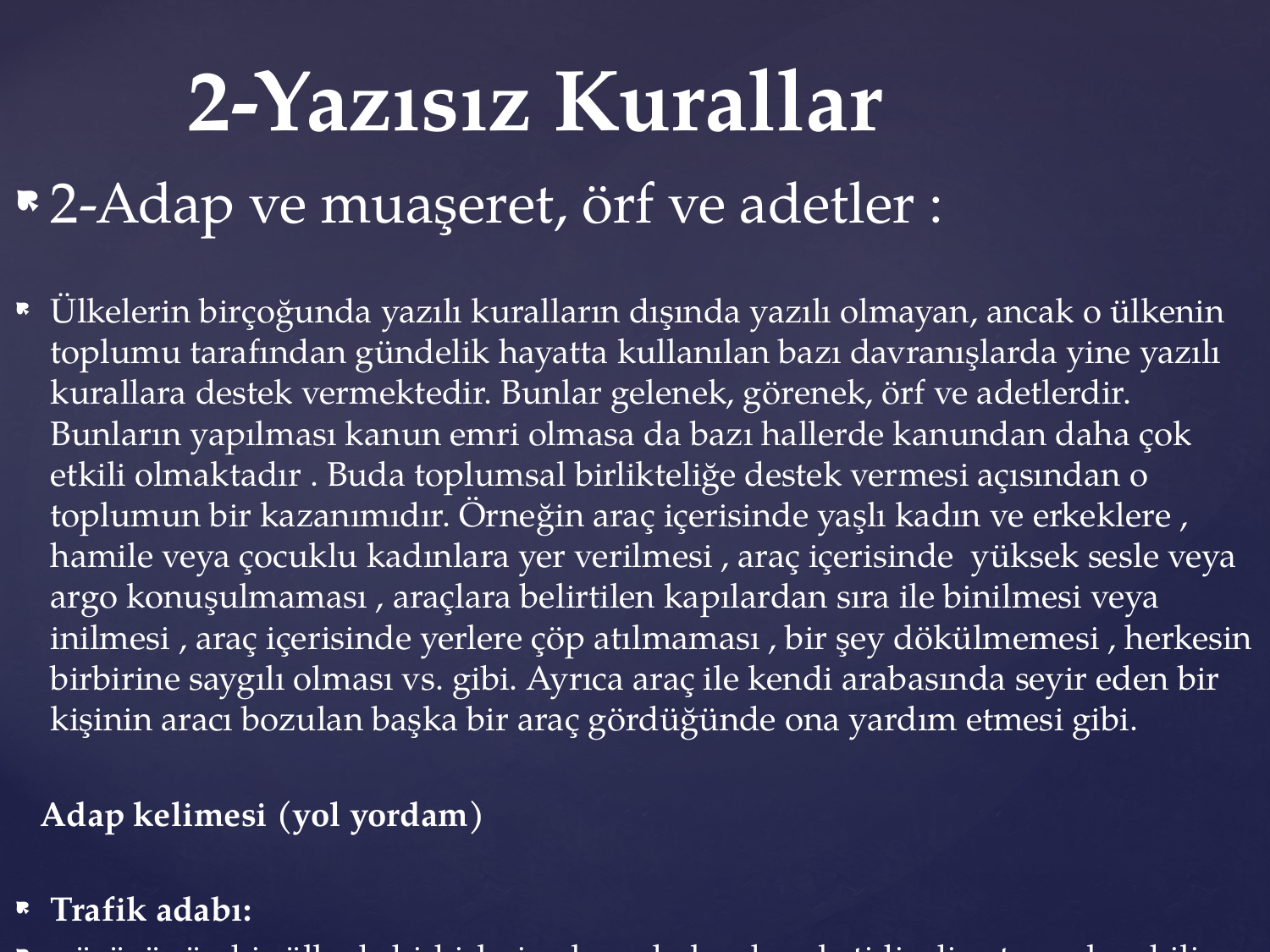

# 2-Yazısız Kurallar
2-Adap ve muaşeret, örf ve adetler :

Ülkelerin birçoğunda yazılı kuralların dışında yazılı olmayan, ancak o ülkenin toplumu tarafından gündelik hayatta kullanılan bazı davranışlarda yine yazılı kurallara destek vermektedir. Bunlar gelenek, görenek, örf ve adetlerdir. Bunların yapılması kanun emri olmasa da bazı hallerde kanundan daha çok etkili olmaktadır . Buda toplumsal birlikteliğe destek vermesi açısından o toplumun bir kazanımıdır. Örneğin araç içerisinde yaşlı kadın ve erkeklere , hamile veya çocuklu kadınlara yer verilmesi , araç içerisinde  yüksek sesle veya argo konuşulmaması , araçlara belirtilen kapılardan sıra ile binilmesi veya inilmesi , araç içerisinde yerlere çöp atılmaması , bir şey dökülmemesi , herkesin birbirine saygılı olması vs. gibi. Ayrıca araç ile kendi arabasında seyir eden bir kişinin aracı bozulan başka bir araç gördüğünde ona yardım etmesi gibi.

   Adap kelimesi (yol yordam)

Trafik adabı:
 sürücünün bir ülkede birbirlerine karşı hal ve hareketidir diye tanımlanabilir